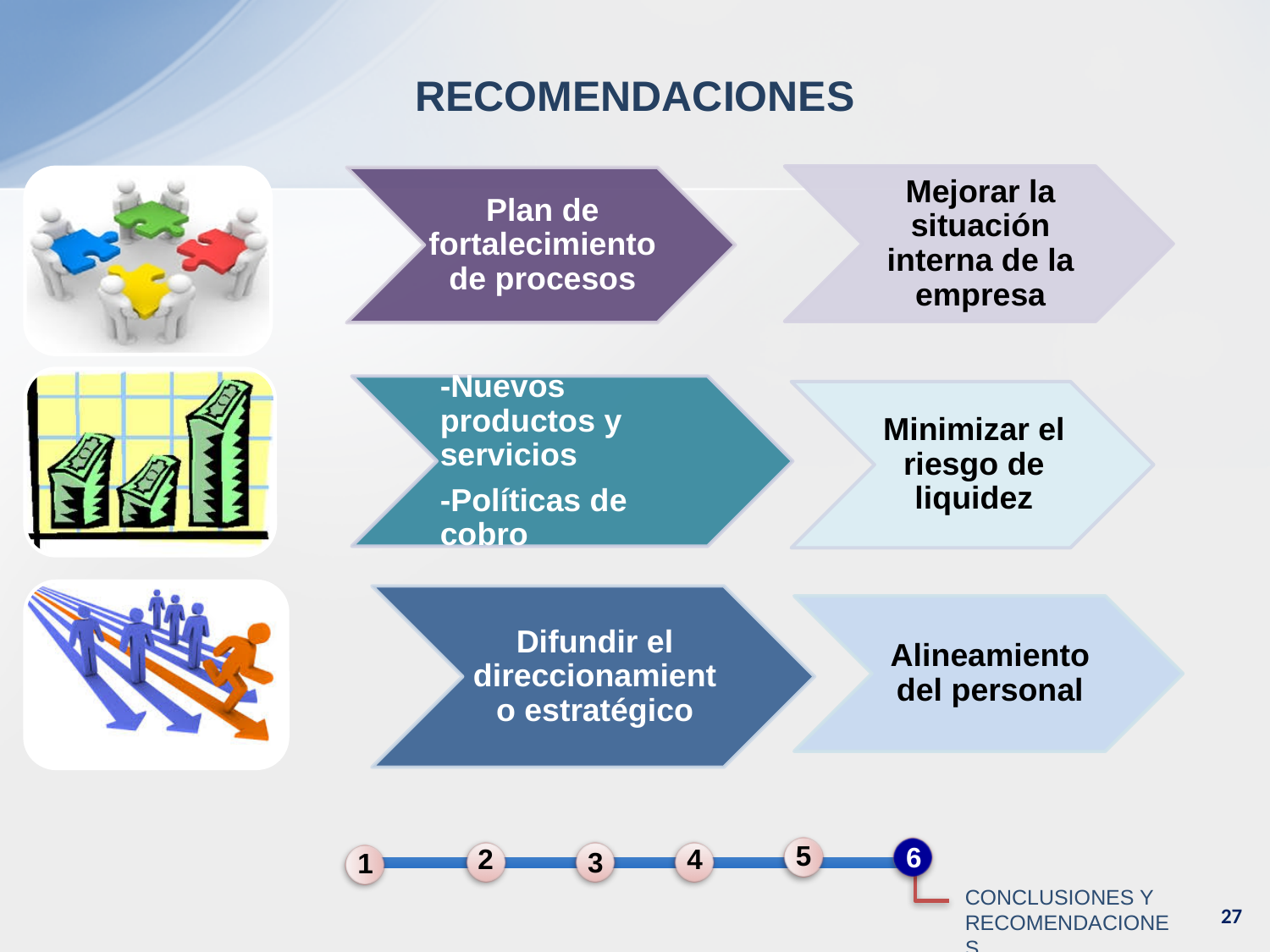

RECOMENDACIONES

Plan de fortalecimiento de procesos
Mejorar la situación interna de la empresa

-Nuevos productos y servicios
-Políticas de cobro
Minimizar el riesgo de liquidez

Difundir el direccionamiento estratégico
Alineamiento del personal
5
6

2
4
3

1

CONCLUSIONES Y RECOMENDACIONES
27